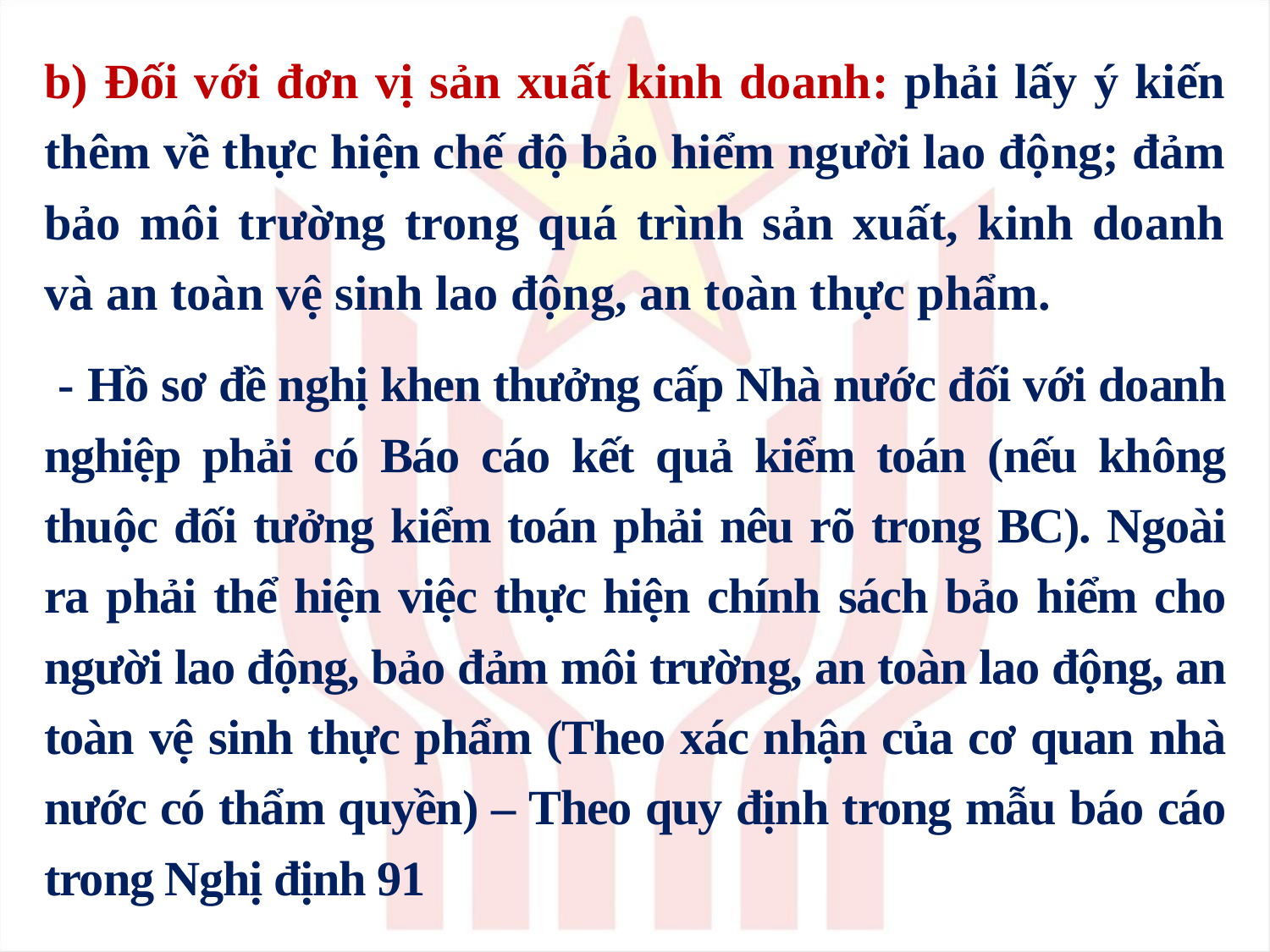

b) Đối với đơn vị sản xuất kinh doanh: phải lấy ý kiến thêm về thực hiện chế độ bảo hiểm người lao động; đảm bảo môi trường trong quá trình sản xuất, kinh doanh và an toàn vệ sinh lao động, an toàn thực phẩm.
 - Hồ sơ đề nghị khen thưởng cấp Nhà nước đối với doanh nghiệp phải có Báo cáo kết quả kiểm toán (nếu không thuộc đối tưởng kiểm toán phải nêu rõ trong BC). Ngoài ra phải thể hiện việc thực hiện chính sách bảo hiểm cho người lao động, bảo đảm môi trường, an toàn lao động, an toàn vệ sinh thực phẩm (Theo xác nhận của cơ quan nhà nước có thẩm quyền) – Theo quy định trong mẫu báo cáo trong Nghị định 91